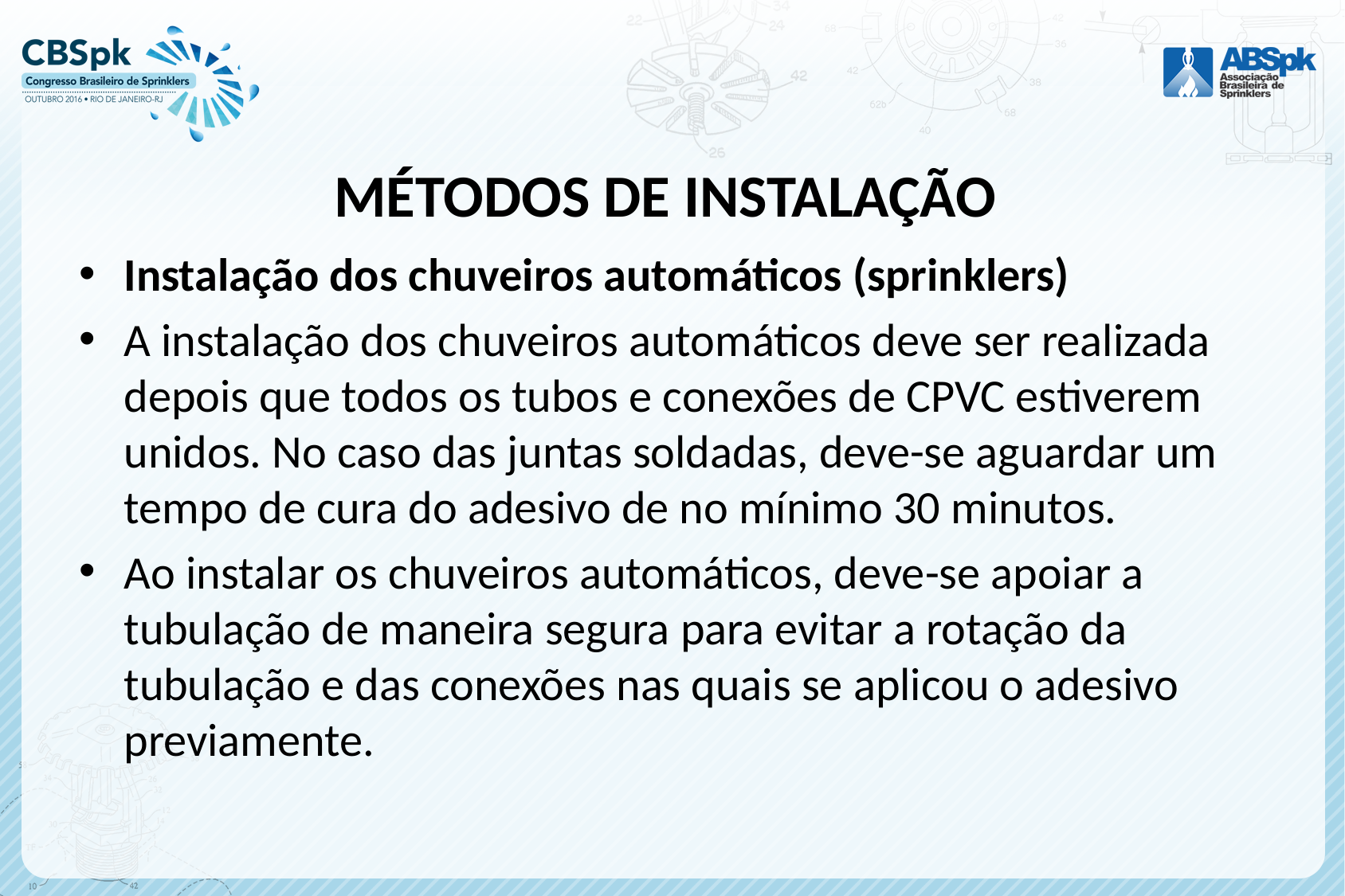

# MÉTODOS DE INSTALAÇÃO
Instalação dos chuveiros automáticos (sprinklers)
A instalação dos chuveiros automáticos deve ser realizada depois que todos os tubos e conexões de CPVC estiverem unidos. No caso das juntas soldadas, deve-se aguardar um tempo de cura do adesivo de no mínimo 30 minutos.
Ao instalar os chuveiros automáticos, deve-se apoiar a tubulação de maneira segura para evitar a rotação da tubulação e das conexões nas quais se aplicou o adesivo previamente.